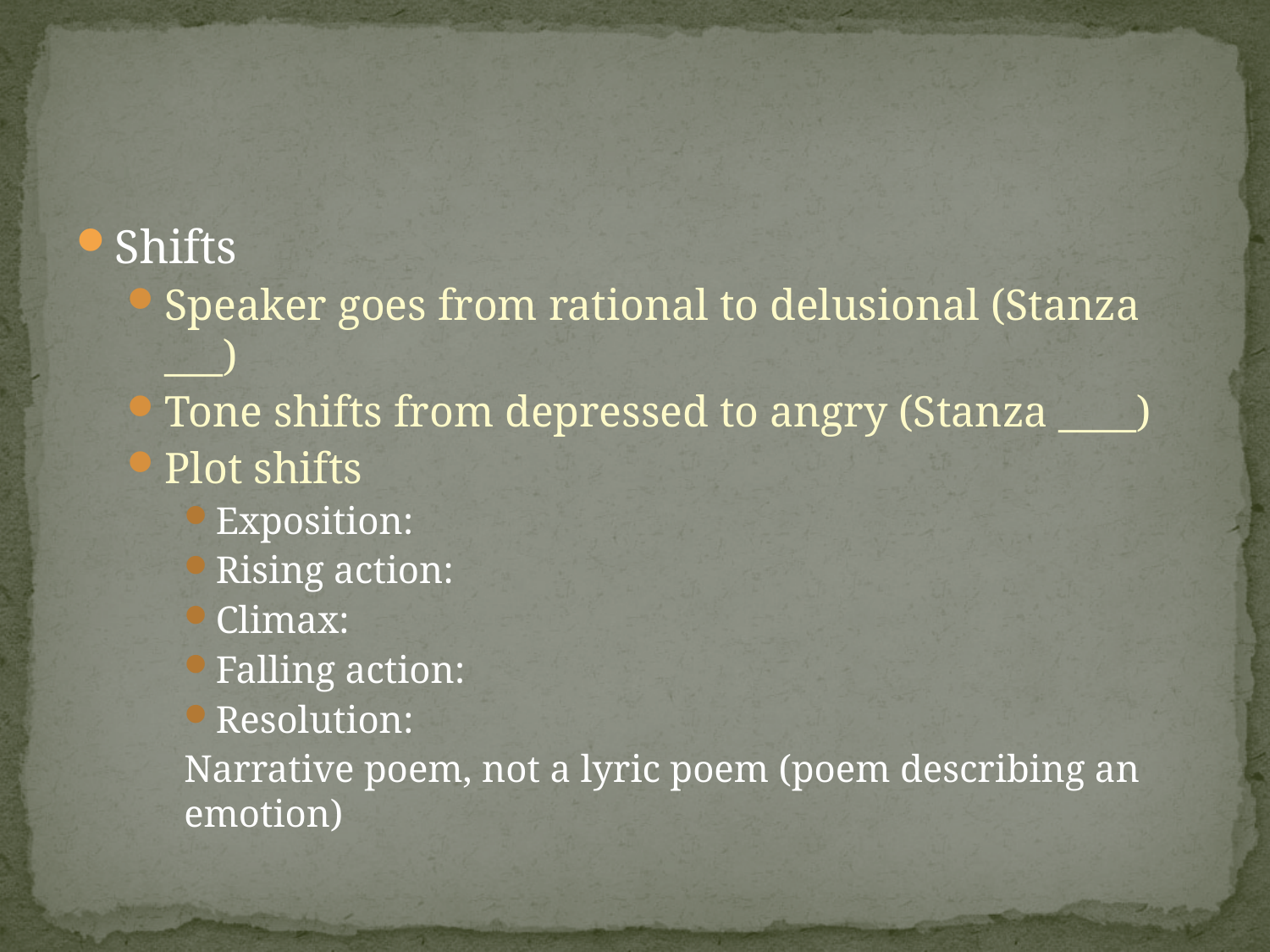

#
Shifts
Speaker goes from rational to delusional (Stanza ___)
Tone shifts from depressed to angry (Stanza ____)
Plot shifts
Exposition:
Rising action:
Climax:
Falling action:
Resolution:
Narrative poem, not a lyric poem (poem describing an emotion)